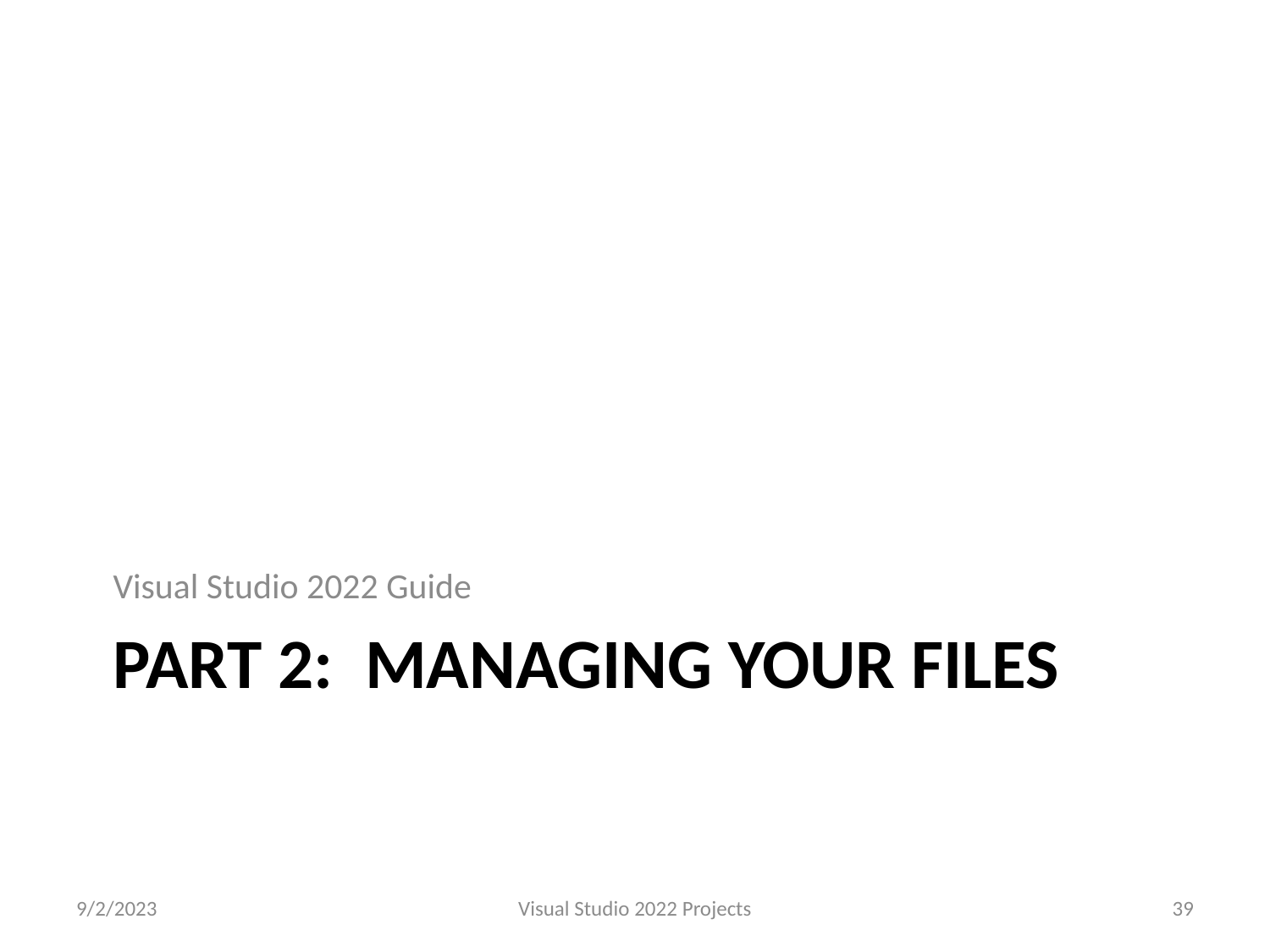

Visual Studio 2022 Guide
# Part 2:  Managing Your Files
9/2/2023
Visual Studio 2022 Projects
39